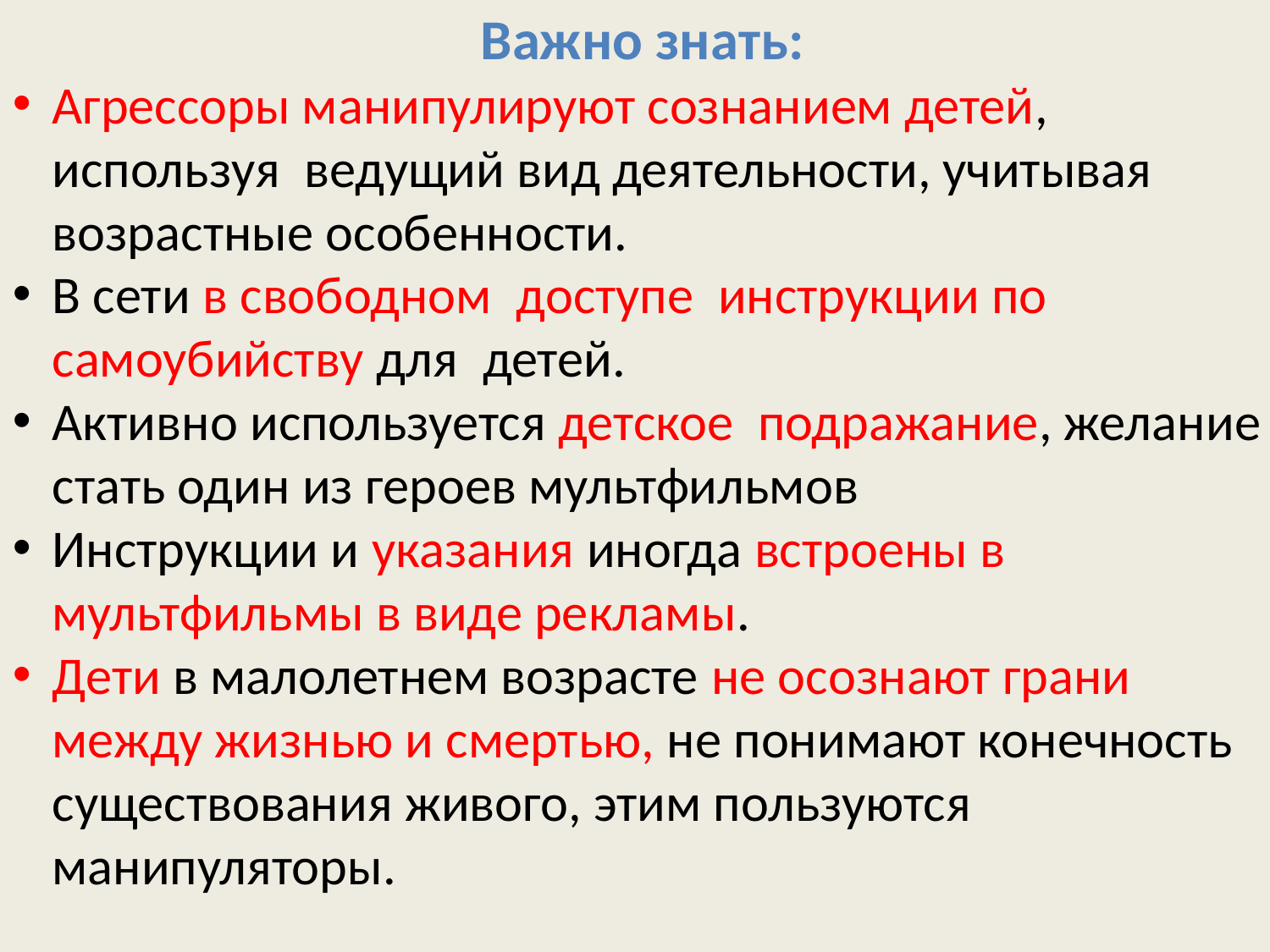

Важно знать:
Агрессоры манипулируют сознанием детей, используя  ведущий вид деятельности, учитывая возрастные особенности.
В сети в свободном  доступе  инструкции по самоубийству для  детей.
Активно используется детское  подражание, желание стать один из героев мультфильмов
Инструкции и указания иногда встроены в мультфильмы в виде рекламы.
Дети в малолетнем возрасте не осознают грани между жизнью и смертью, не понимают конечность существования живого, этим пользуются манипуляторы.